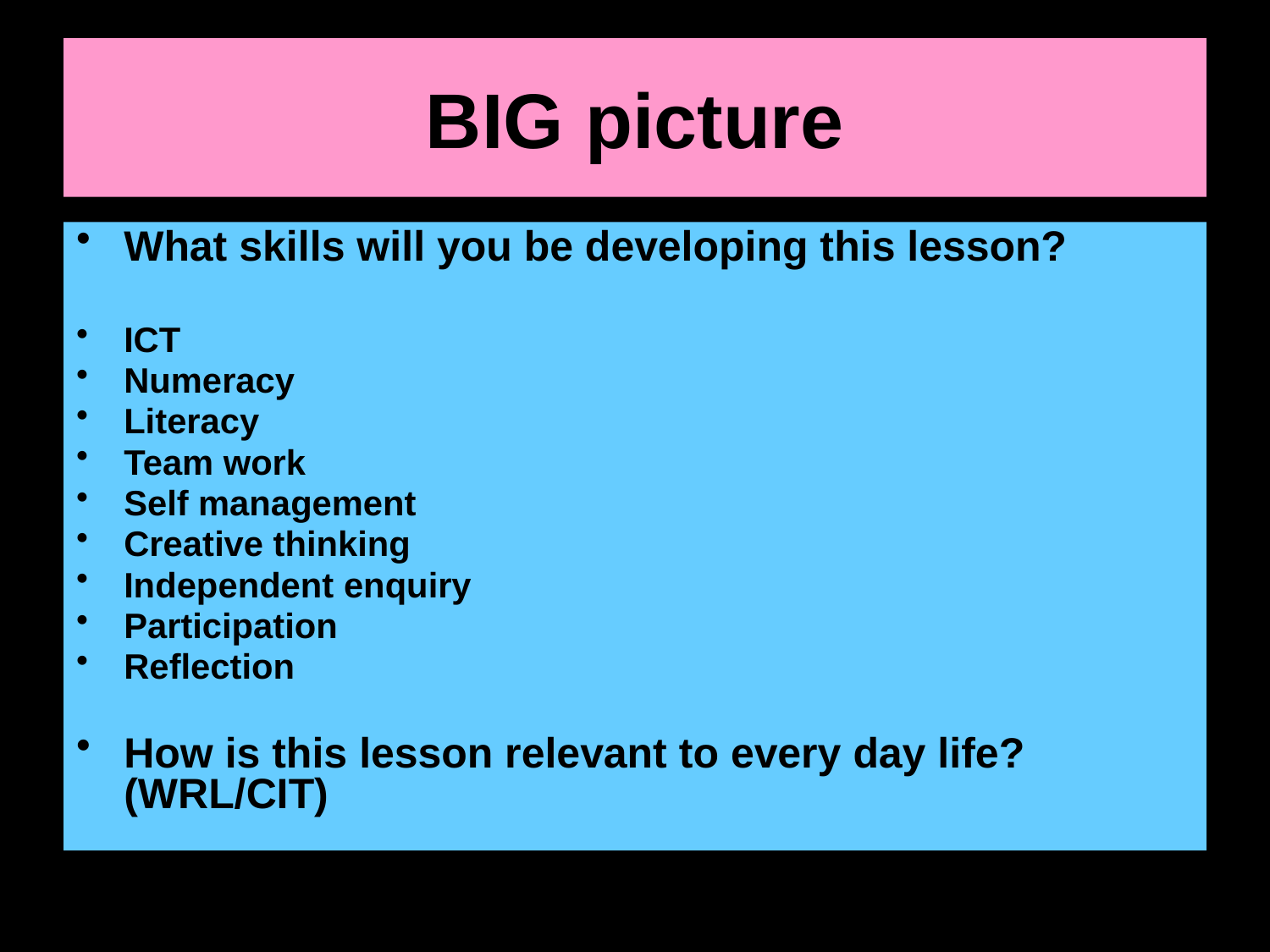

# BIG picture
What skills will you be developing this lesson?

ICT
Numeracy
Literacy
Team work
Self management
Creative thinking
Independent enquiry
Participation
Reflection

How is this lesson relevant to every day life? (WRL/CIT)